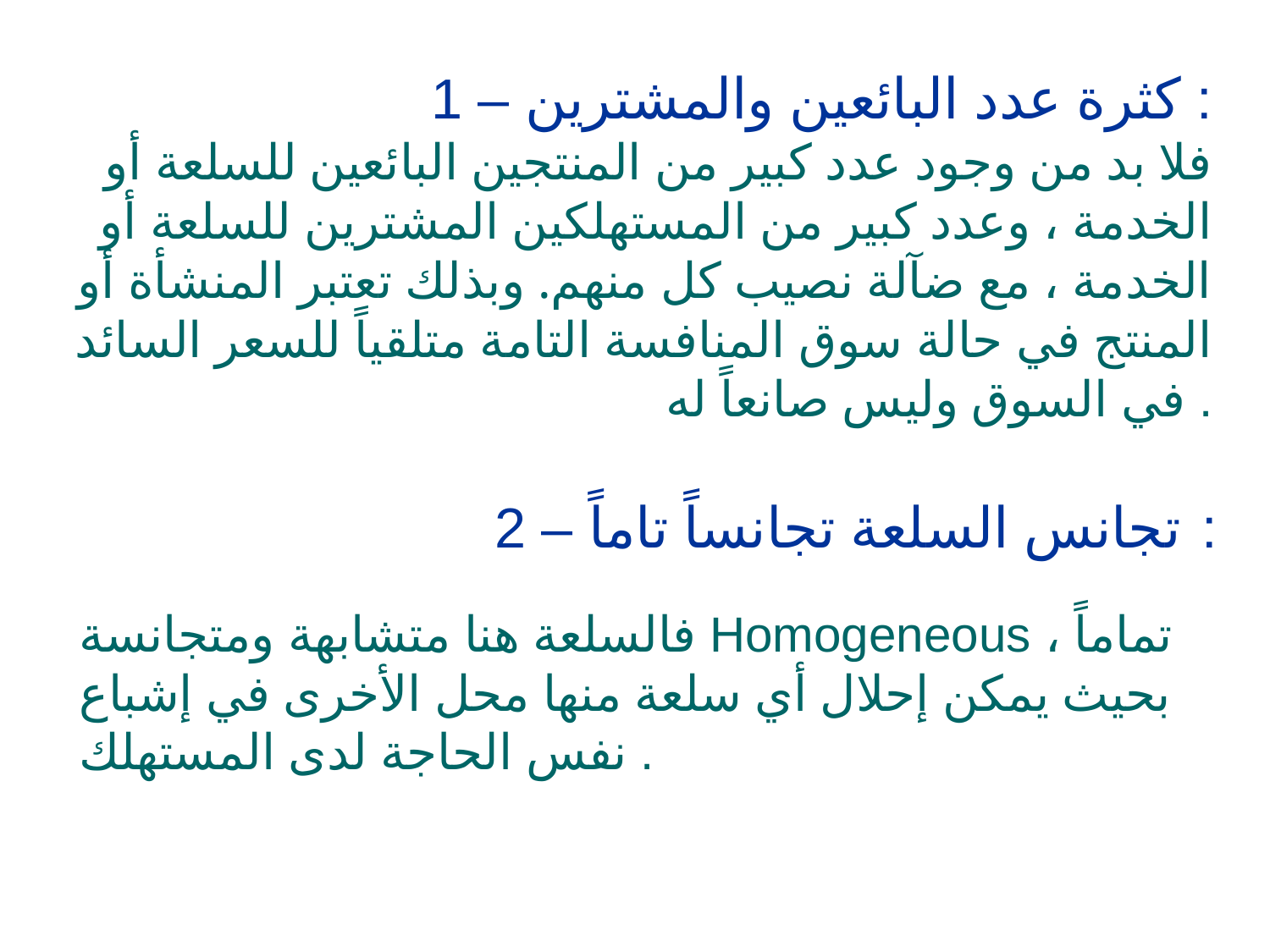

1 – كثرة عدد البائعين والمشترين :
فلا بد من وجود عدد كبير من المنتجين البائعين للسلعة أو الخدمة ، وعدد كبير من المستهلكين المشترين للسلعة أو الخدمة ، مع ضآلة نصيب كل منهم. وبذلك تعتبر المنشأة أو المنتج في حالة سوق المنافسة التامة متلقياً للسعر السائد في السوق وليس صانعاً له .

2 – تجانس السلعة تجانساً تاماً :
فالسلعة هنا متشابهة ومتجانسة Homogeneous تماماً ، بحيث يمكن إحلال أي سلعة منها محل الأخرى في إشباع نفس الحاجة لدى المستهلك .